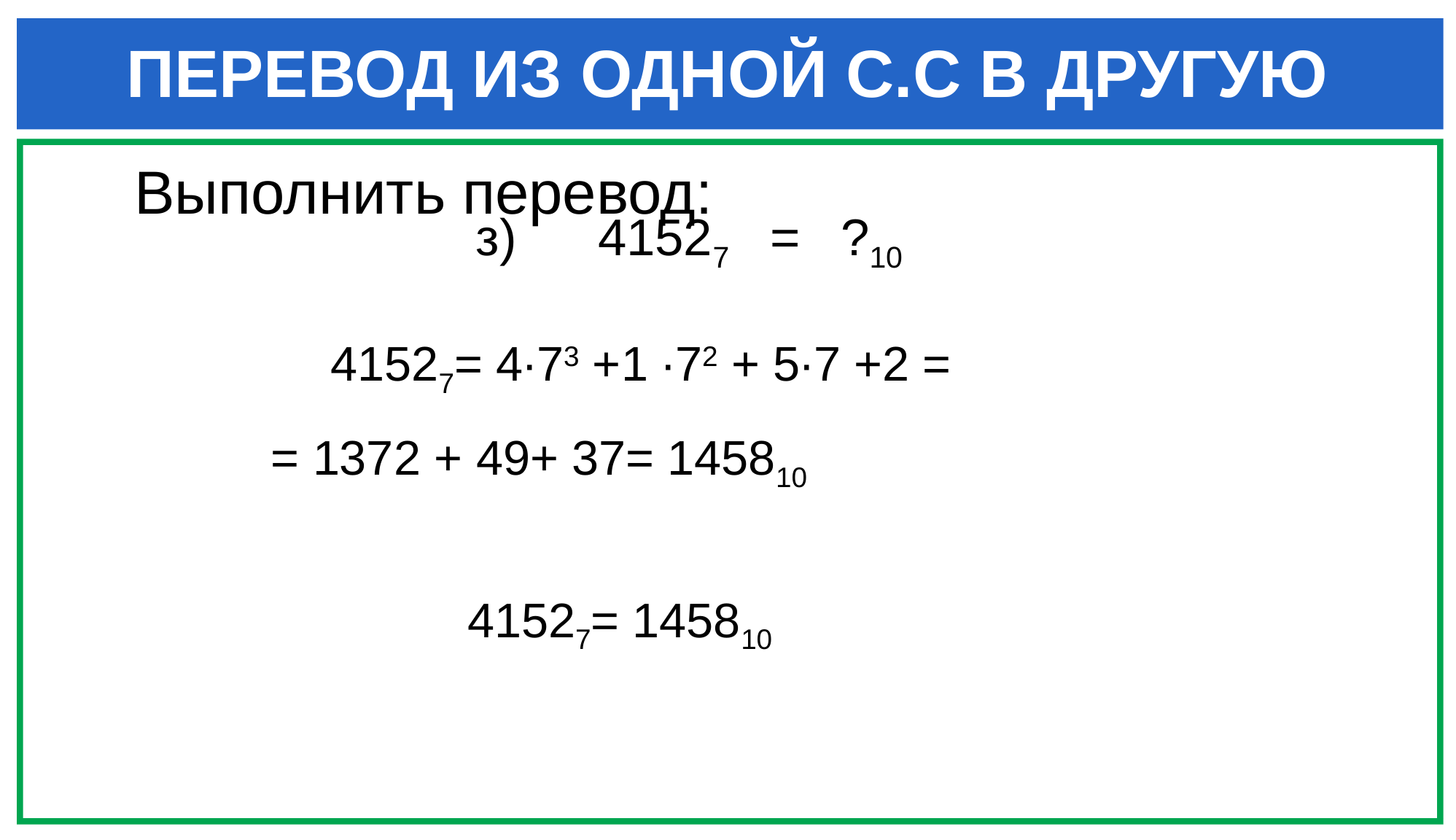

ПЕРЕВОД ИЗ ОДНОЙ С.С В ДРУГУЮ
Выполнить перевод:
з)  41527 = ?10
41527= 4∙73 +1 ∙72 + 5∙7 +2 =
= 1372 + 49+ 37= 145810

41527= 145810